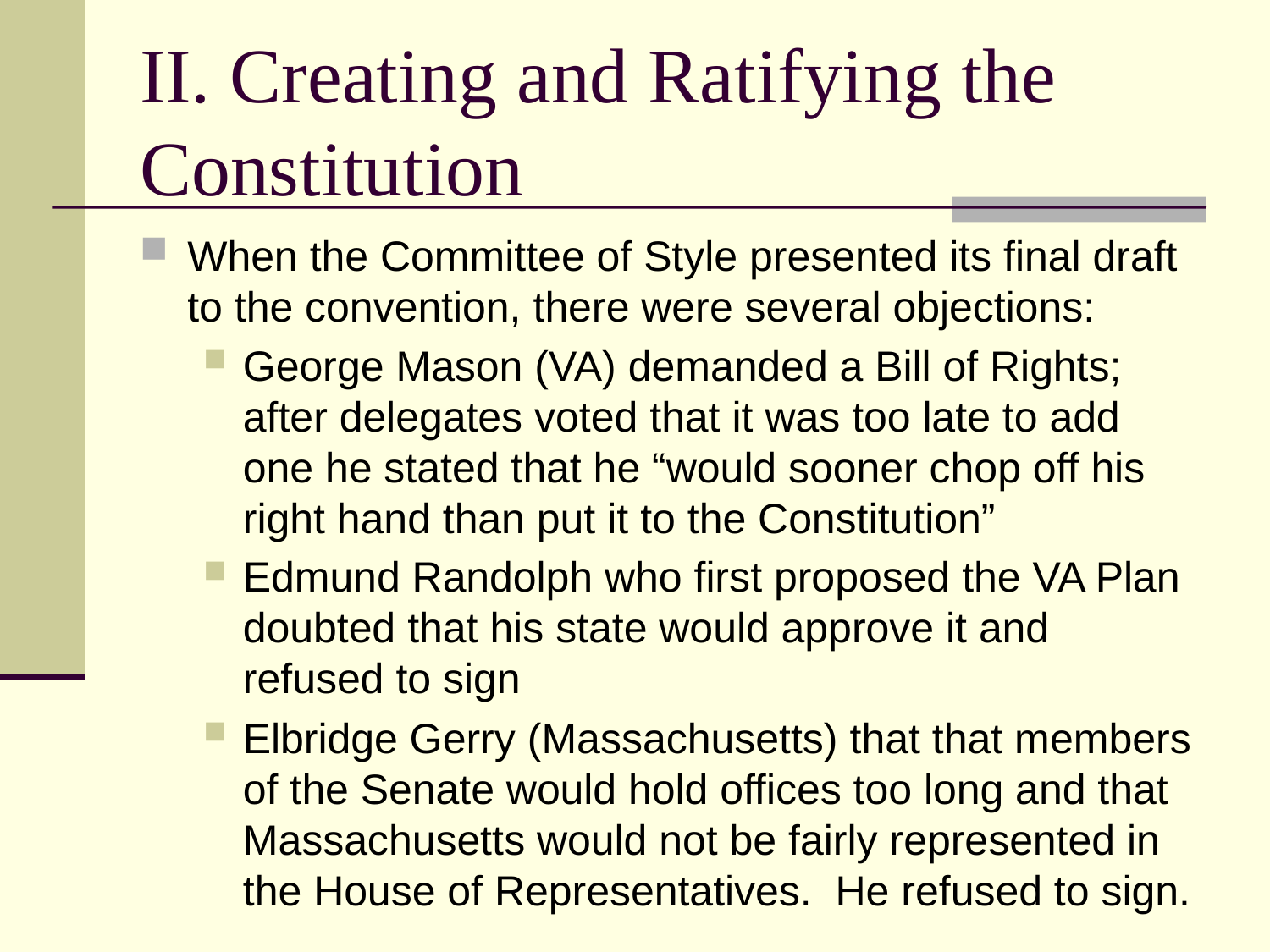

# II. Creating and Ratifying the Constitution
When the Committee of Style presented its final draft to the convention, there were several objections:
George Mason (VA) demanded a Bill of Rights; after delegates voted that it was too late to add one he stated that he “would sooner chop off his right hand than put it to the Constitution”
Edmund Randolph who first proposed the VA Plan doubted that his state would approve it and refused to sign
Elbridge Gerry (Massachusetts) that that members of the Senate would hold offices too long and that Massachusetts would not be fairly represented in the House of Representatives.  He refused to sign.